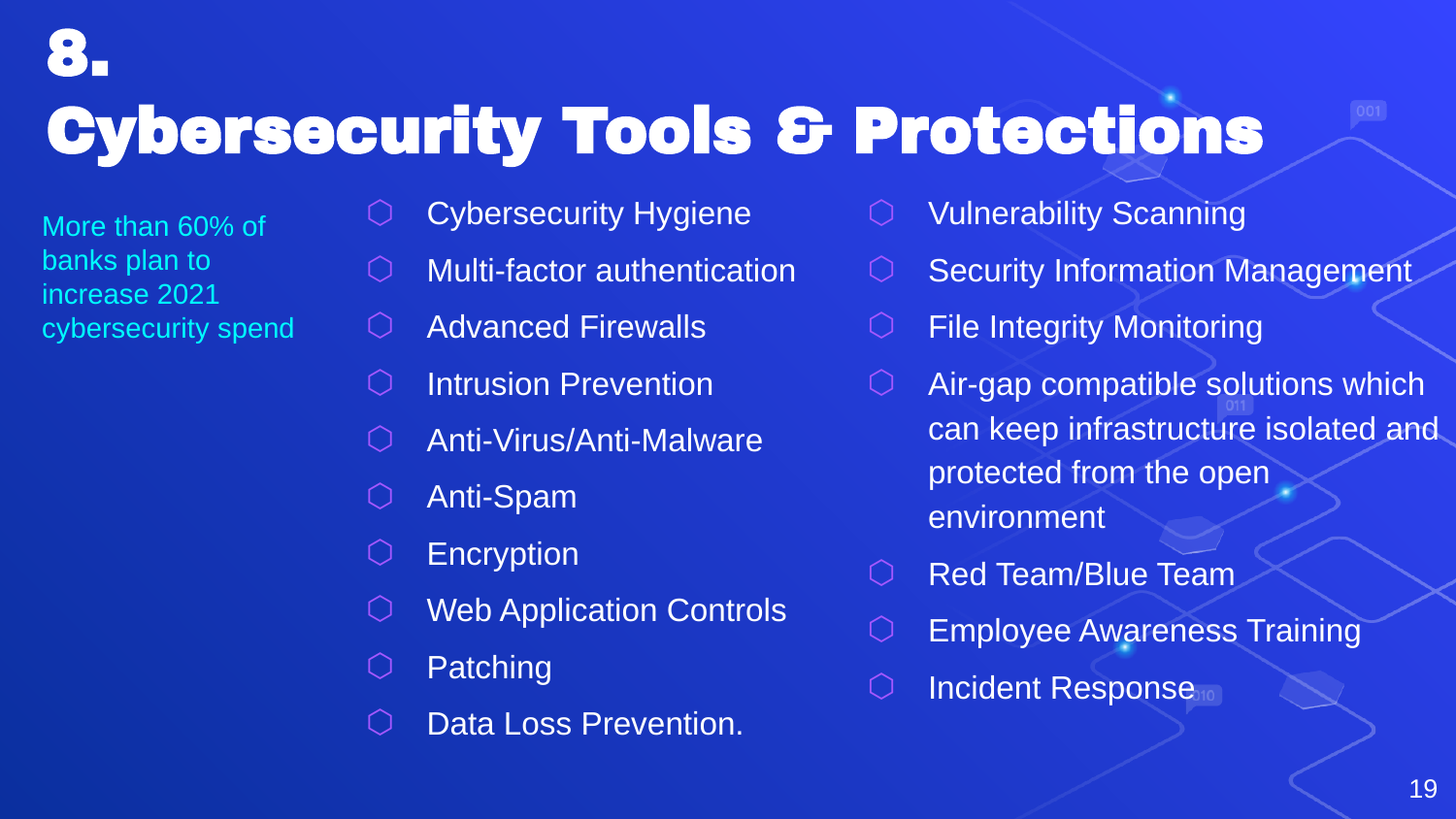

# 8. Cybersecurity Tools & Protections
Cybersecurity Hygiene
Multi-factor authentication
Advanced Firewalls
Intrusion Prevention
Anti-Virus/Anti-Malware
Anti-Spam
Encryption
Web Application Controls
Patching
Data Loss Prevention.

Vulnerability Scanning
Security Information Management
File Integrity Monitoring
Air-gap compatible solutions which can keep infrastructure isolated and protected from the open environment
Red Team/Blue Team
Employee Awareness Training
Incident Response
More than 60% of banks plan to increase 2021 cybersecurity spend

19